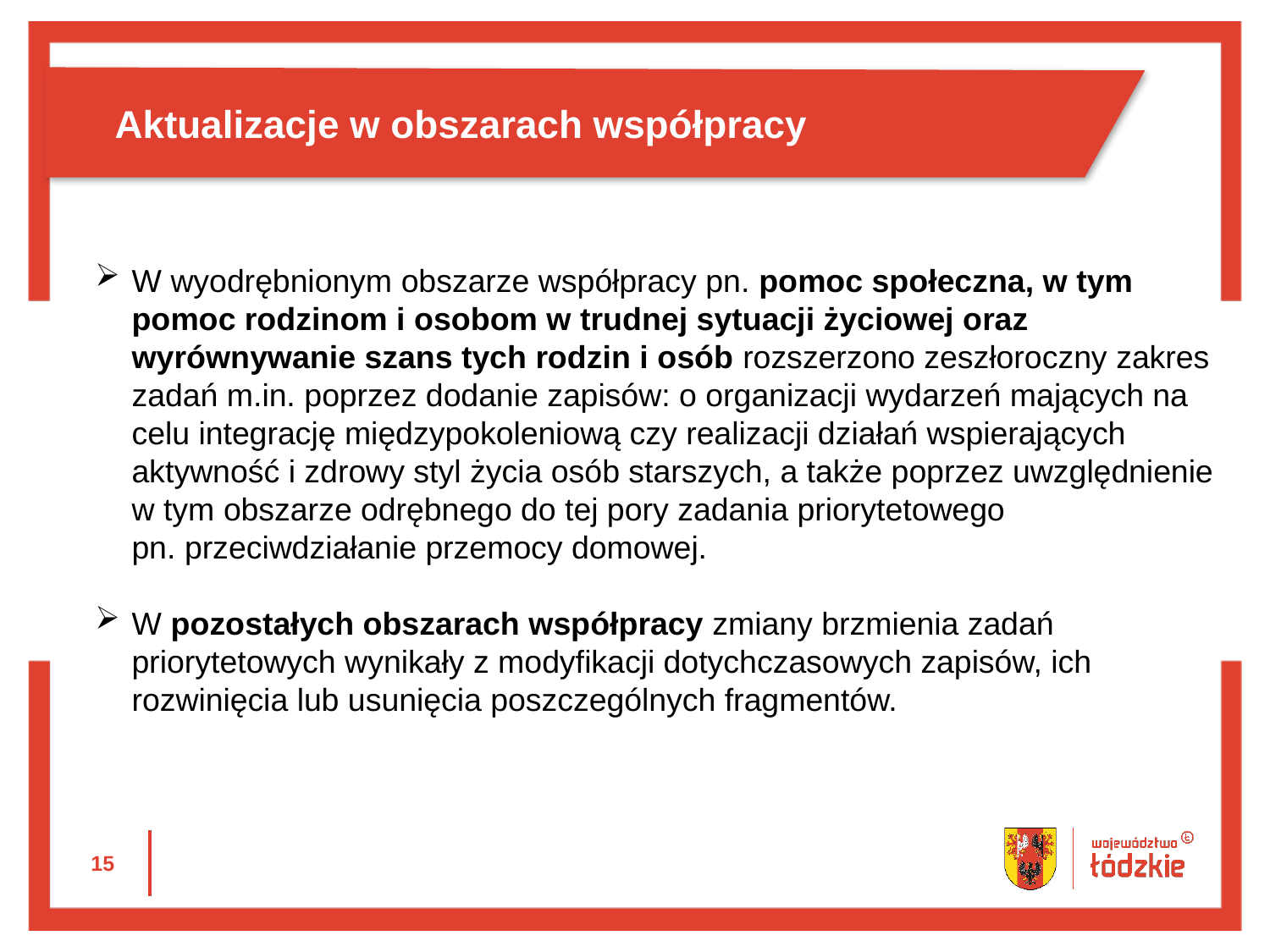

Aktualizacje w obszarach współpracy

W wyodrębnionym obszarze współpracy pn. pomoc społeczna, w tym pomoc rodzinom i osobom w trudnej sytuacji życiowej oraz wyrównywanie szans tych rodzin i osób rozszerzono zeszłoroczny zakres zadań m.in. poprzez dodanie zapisów: o organizacji wydarzeń mających na celu integrację międzypokoleniową czy realizacji działań wspierających aktywność i zdrowy styl życia osób starszych, a także poprzez uwzględnienie w tym obszarze odrębnego do tej pory zadania priorytetowego
pn. przeciwdziałanie przemocy domowej.

W pozostałych obszarach współpracy zmiany brzmienia zadań priorytetowych wynikały z modyfikacji dotychczasowych zapisów, ich rozwinięcia lub usunięcia poszczególnych fragmentów.